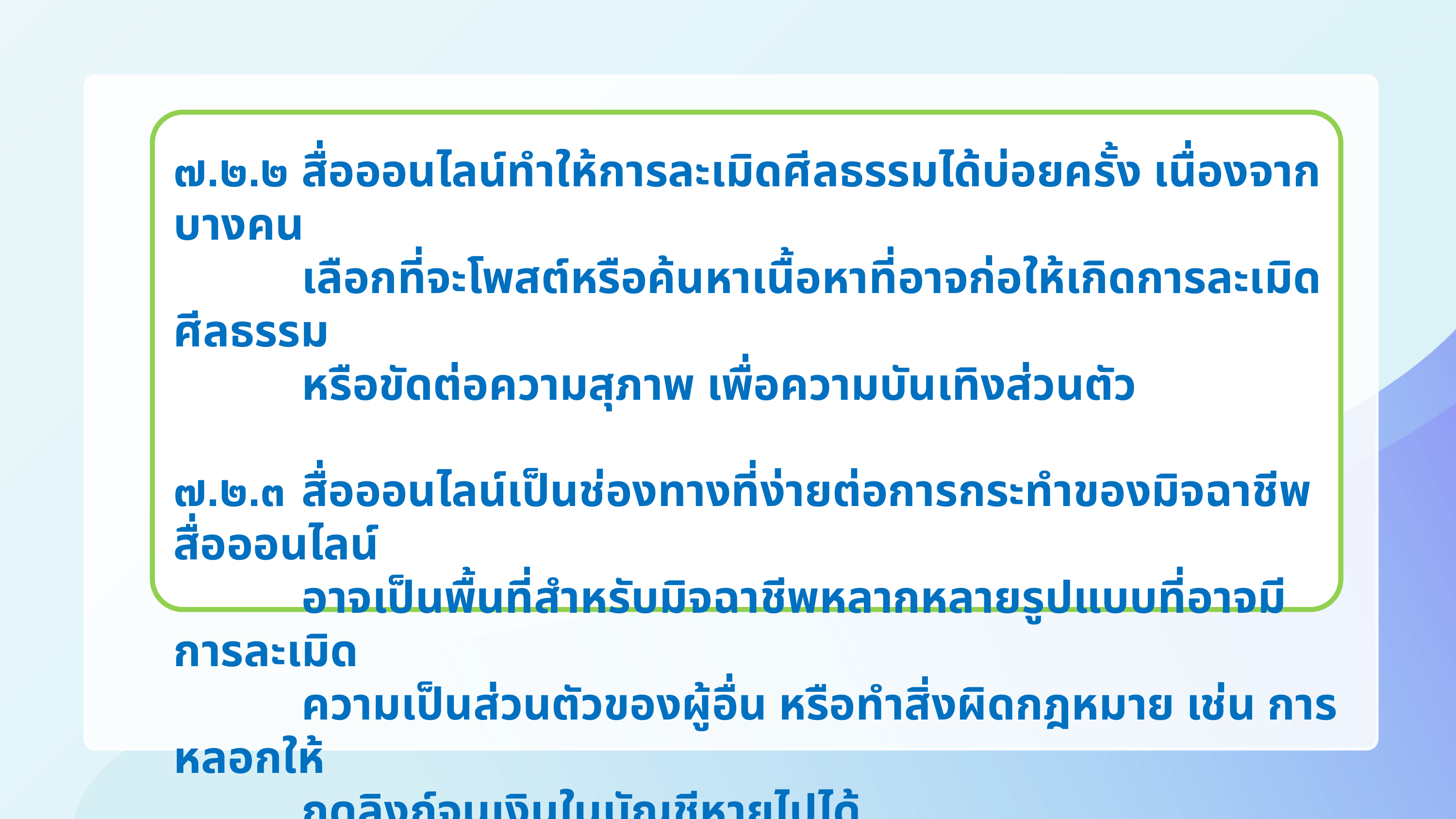

๗.๒.๒	สื่อออนไลน์ทำให้การละเมิดศีลธรรมได้บ่อยครั้ง เนื่องจากบางคน
	เลือกที่จะโพสต์หรือค้นหาเนื้อหาที่อาจก่อให้เกิดการละเมิดศีลธรรม
	หรือขัดต่อความสุภาพ เพื่อความบันเทิงส่วนตัว

๗.๒.๓	สื่อออนไลน์เป็นช่องทางที่ง่ายต่อการกระทำของมิจฉาชีพ สื่อออนไลน์
	อาจเป็นพื้นที่สำหรับมิจฉาชีพหลากหลายรูปแบบที่อาจมีการละเมิด
	ความเป็นส่วนตัวของผู้อื่น หรือทำสิ่งผิดกฎหมาย เช่น การหลอกให้
	กดลิงก์จนเงินในบัญชีหายไปได้